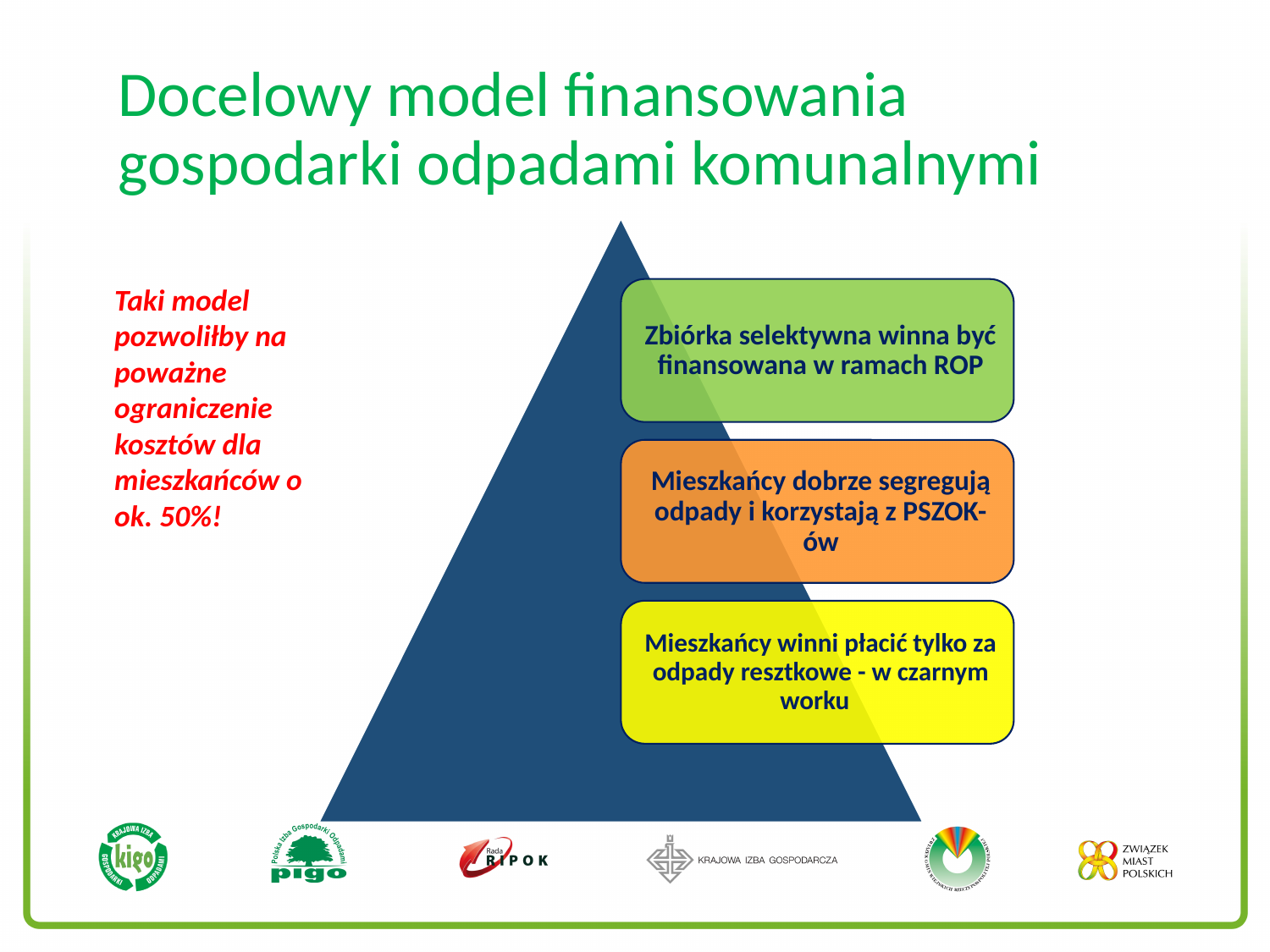

# Docelowy model finansowania gospodarki odpadami komunalnymi
Zbiórka selektywna winna być finansowana w ramach ROP
Mieszkańcy dobrze segregują odpady i korzystają z PSZOK-ów
Mieszkańcy winni płacić tylko za odpady resztkowe - w czarnym worku
Taki model pozwoliłby na poważne ograniczenie kosztów dla mieszkańców o ok. 50%!